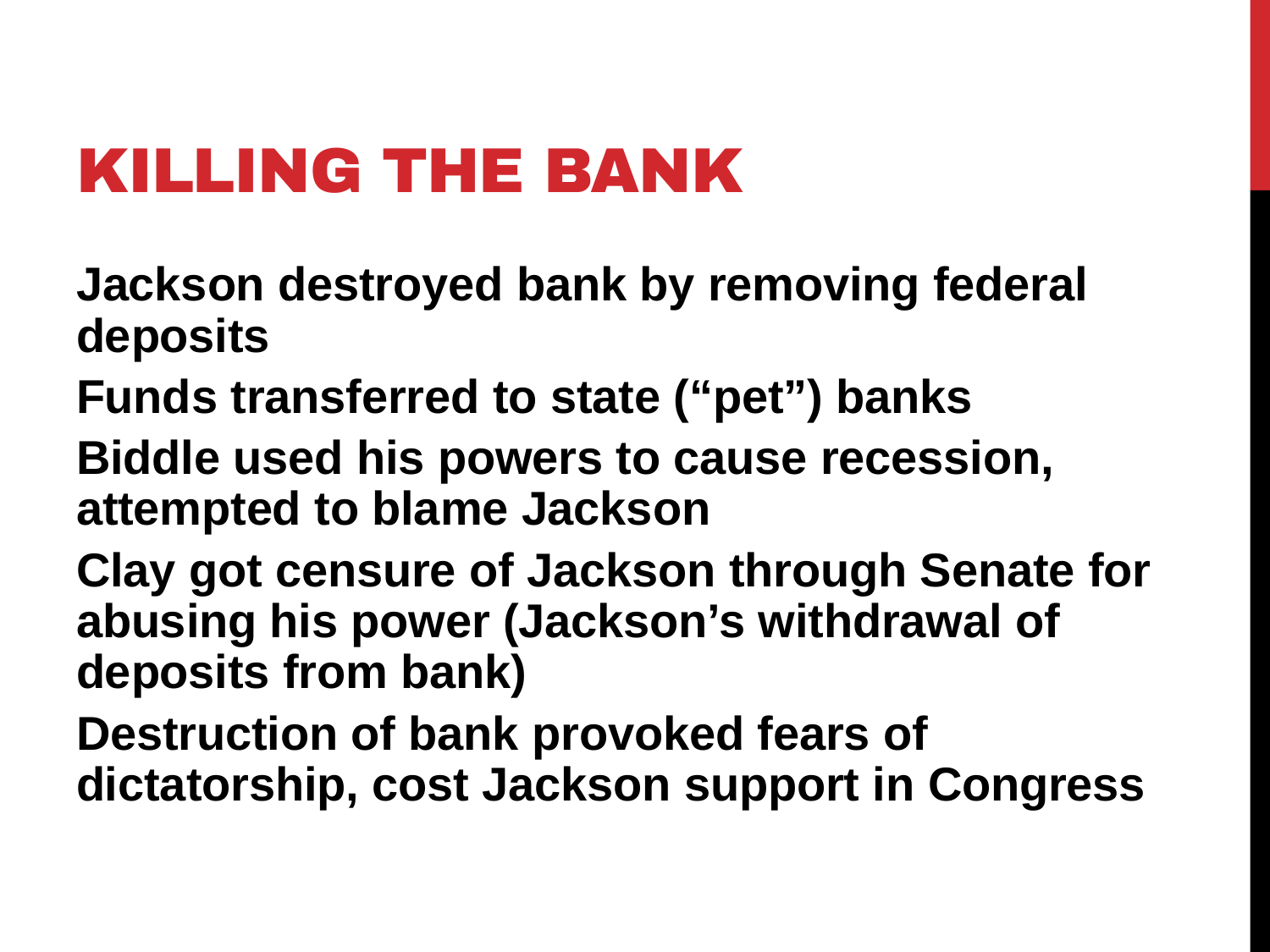

# Killing the Bank
Jackson destroyed bank by removing federal deposits
Funds transferred to state (“pet”) banks
Biddle used his powers to cause recession, attempted to blame Jackson
Clay got censure of Jackson through Senate for abusing his power (Jackson’s withdrawal of deposits from bank)
Destruction of bank provoked fears of dictatorship, cost Jackson support in Congress